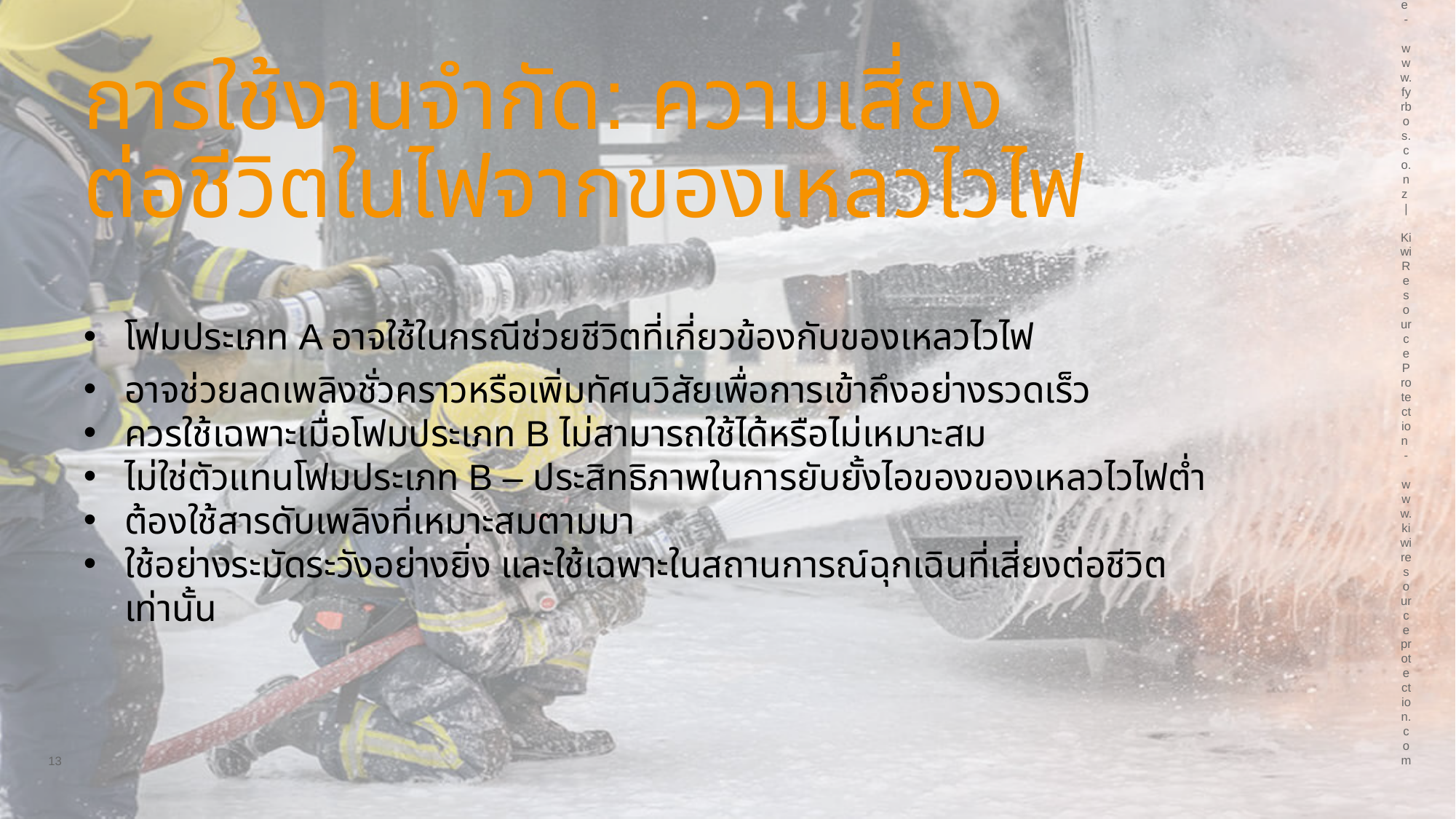

# การใช้งานจำกัด: ความเสี่ยงต่อชีวิตในไฟจากของเหลวไวไฟ
Fire Rescue and First Response   -   www.fyrbos.co.nz   |   Kiwi Resource Protection   -   www.kiwiresourceprotection.com
โฟมประเภท A อาจใช้ในกรณีช่วยชีวิตที่เกี่ยวข้องกับของเหลวไวไฟ
อาจช่วยลดเพลิงชั่วคราวหรือเพิ่มทัศนวิสัยเพื่อการเข้าถึงอย่างรวดเร็ว
ควรใช้เฉพาะเมื่อโฟมประเภท B ไม่สามารถใช้ได้หรือไม่เหมาะสม
ไม่ใช่ตัวแทนโฟมประเภท B – ประสิทธิภาพในการยับยั้งไอของของเหลวไวไฟต่ำ
ต้องใช้สารดับเพลิงที่เหมาะสมตามมา
ใช้อย่างระมัดระวังอย่างยิ่ง และใช้เฉพาะในสถานการณ์ฉุกเฉินที่เสี่ยงต่อชีวิตเท่านั้น

13